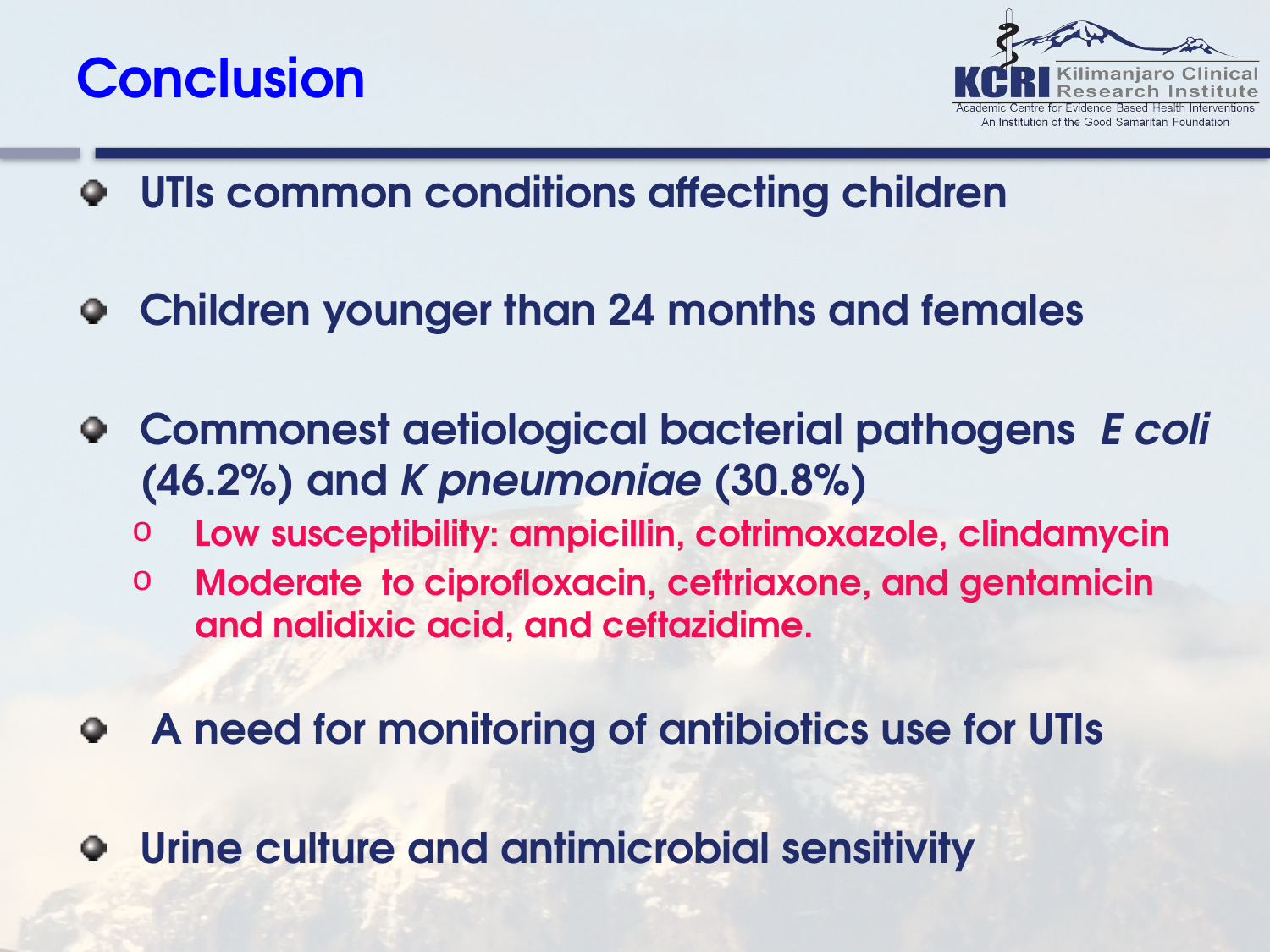

# Conclusion
UTIs common conditions affecting children

Children younger than 24 months and females

Commonest aetiological bacterial pathogens  E coli (46.2%) and K pneumoniae (30.8%)
Low susceptibility: ampicillin, cotrimoxazole, clindamycin
Moderate  to ciprofloxacin, ceftriaxone, and gentamicin and nalidixic acid, and ceftazidime.

 A need for monitoring of antibiotics use for UTIs

Urine culture and antimicrobial sensitivity